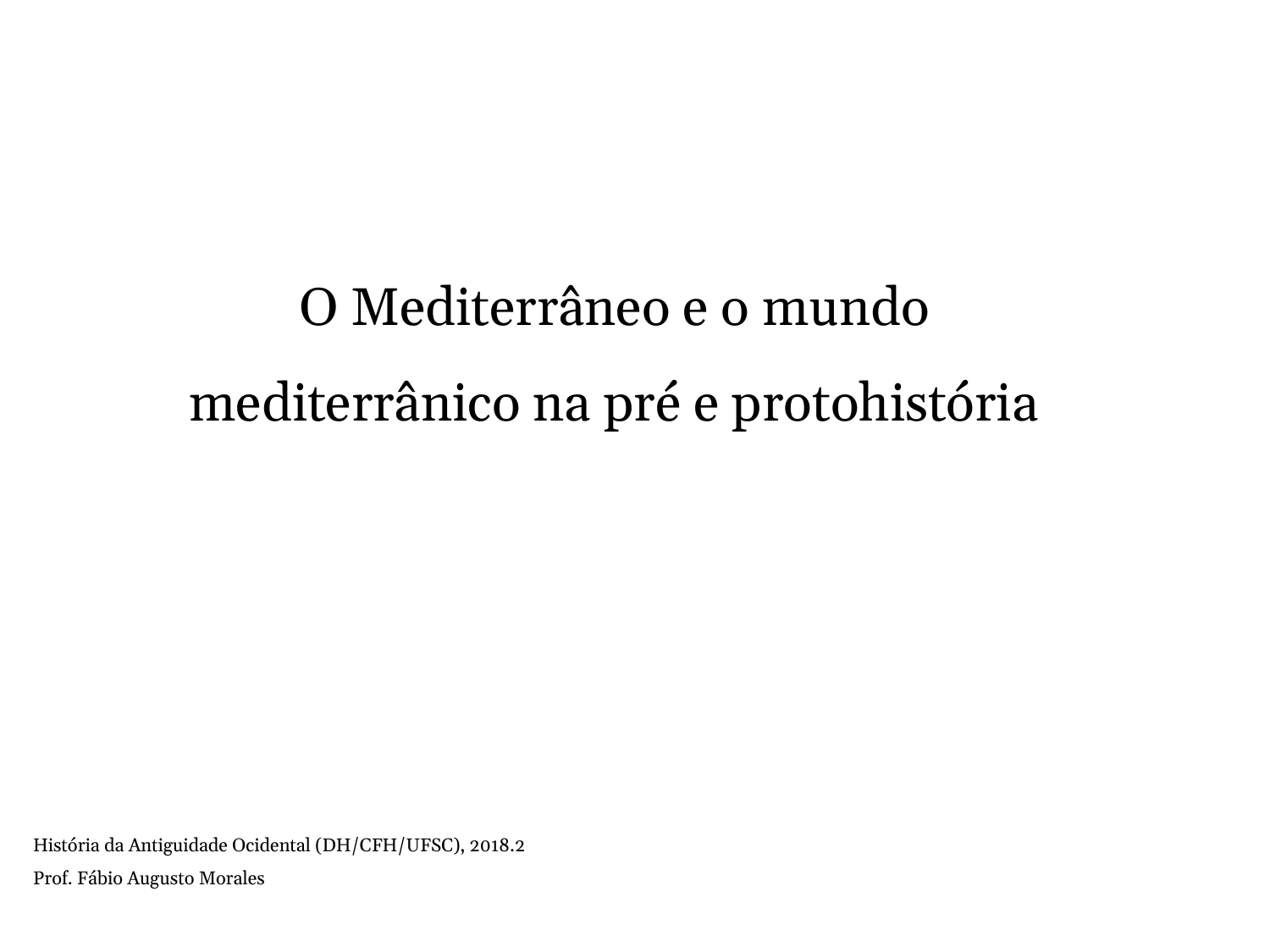

O Mediterrâneo e o mundo mediterrânico na pré e protohistória
História da Antiguidade Ocidental (DH/CFH/UFSC), 2018.2
Prof. Fábio Augusto Morales